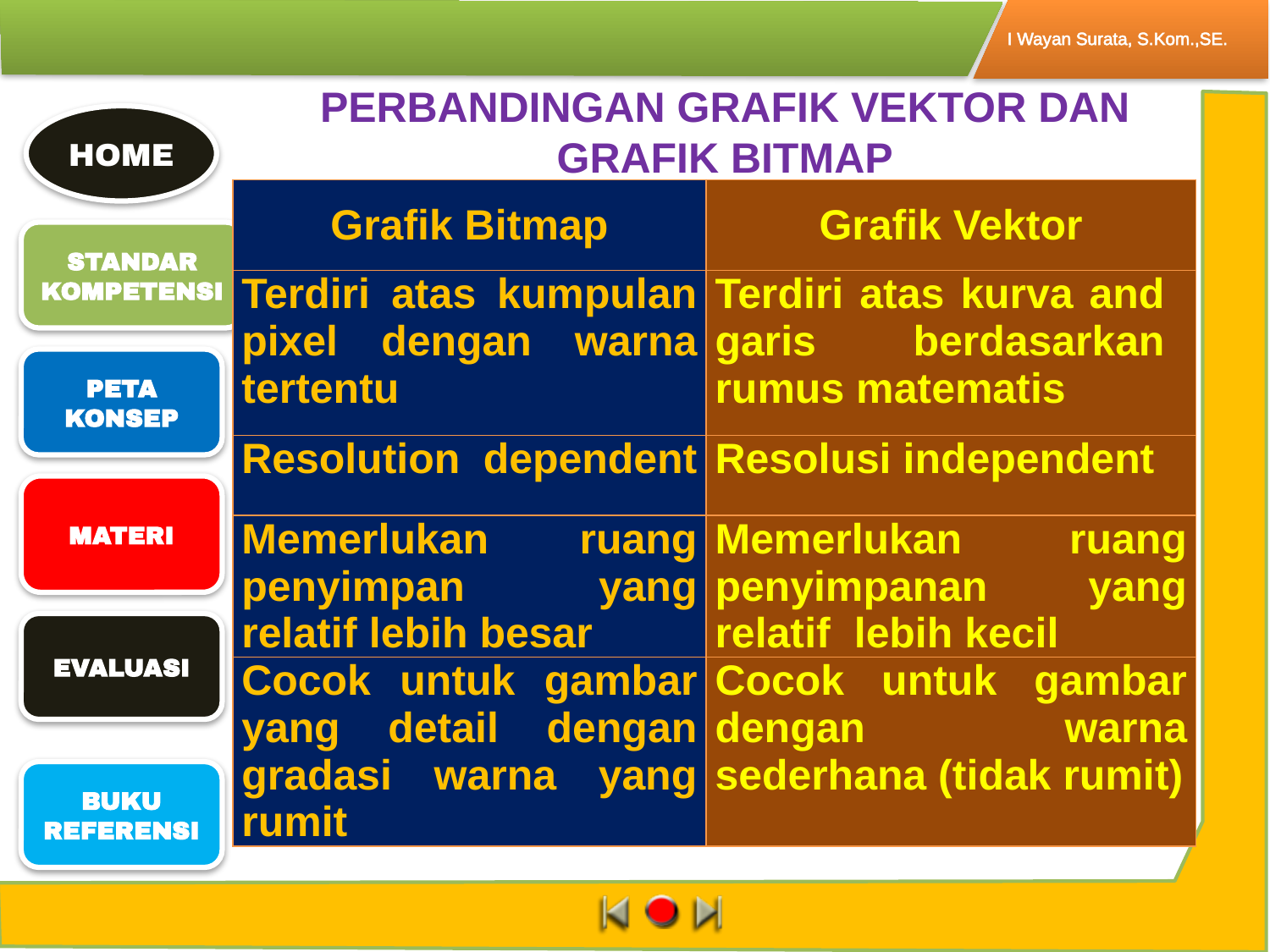

# PERBANDINGAN GRAFIK VEKTOR DAN GRAFIK BITMAP
| Grafik Bitmap | Grafik Vektor |
| --- | --- |
| Terdiri atas kumpulan pixel dengan warna tertentu | Terdiri atas kurva and garis berdasarkan rumus matematis |
| Resolution dependent | Resolusi independent |
| Memerlukan ruang penyimpan yang relatif lebih besar | Memerlukan ruang penyimpanan yang relatif lebih kecil |
| Cocok untuk gambar yang detail dengan gradasi warna yang rumit | Cocok untuk gambar dengan warna sederhana (tidak rumit) |